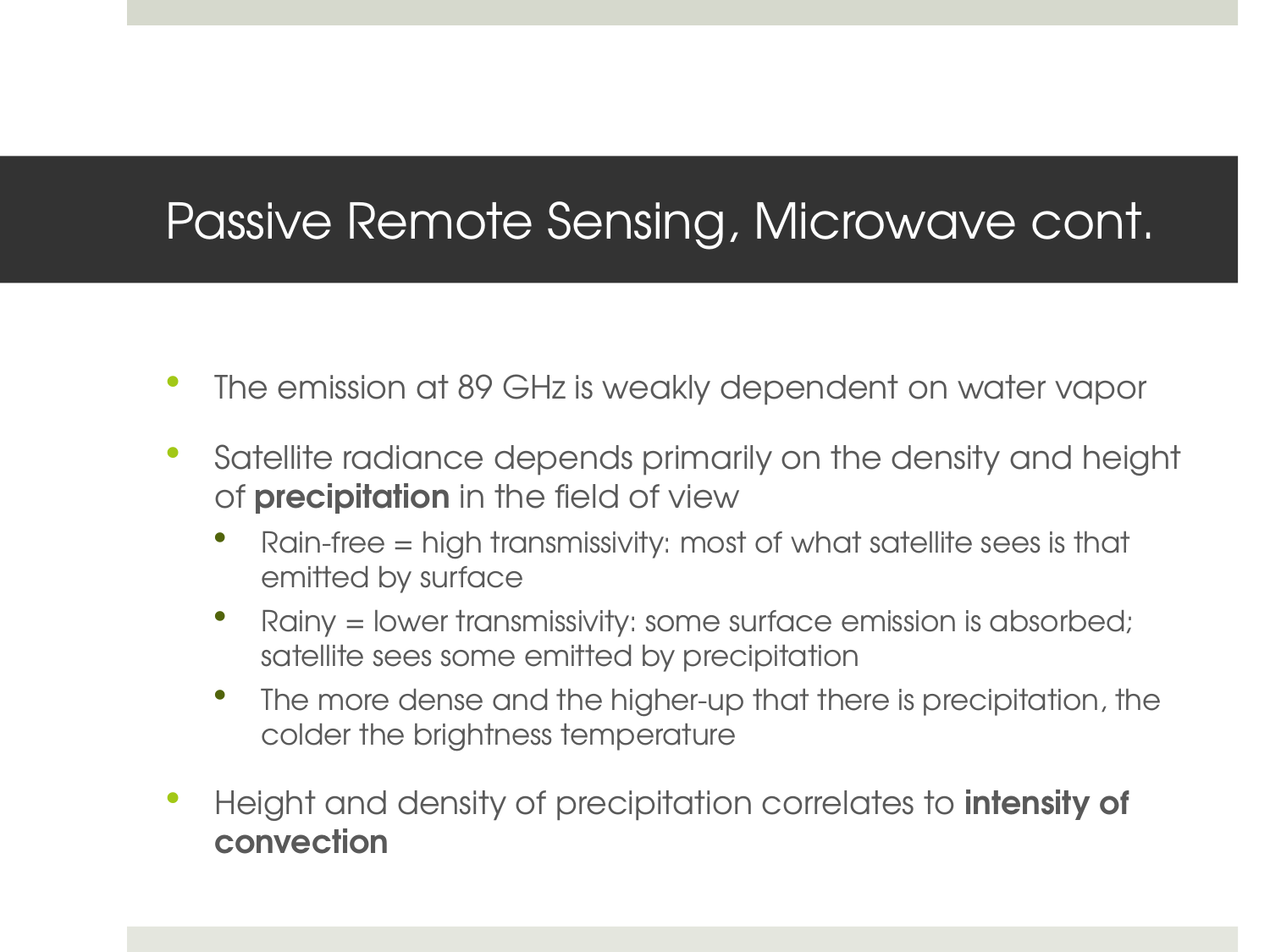

# Passive Remote Sensing, Microwave cont.
The emission at 89 GHz is weakly dependent on water vapor
Satellite radiance depends primarily on the density and height of precipitation in the field of view
Rain-free = high transmissivity: most of what satellite sees is that emitted by surface
Rainy = lower transmissivity: some surface emission is absorbed; satellite sees some emitted by precipitation
The more dense and the higher-up that there is precipitation, the colder the brightness temperature
Height and density of precipitation correlates to intensity of convection